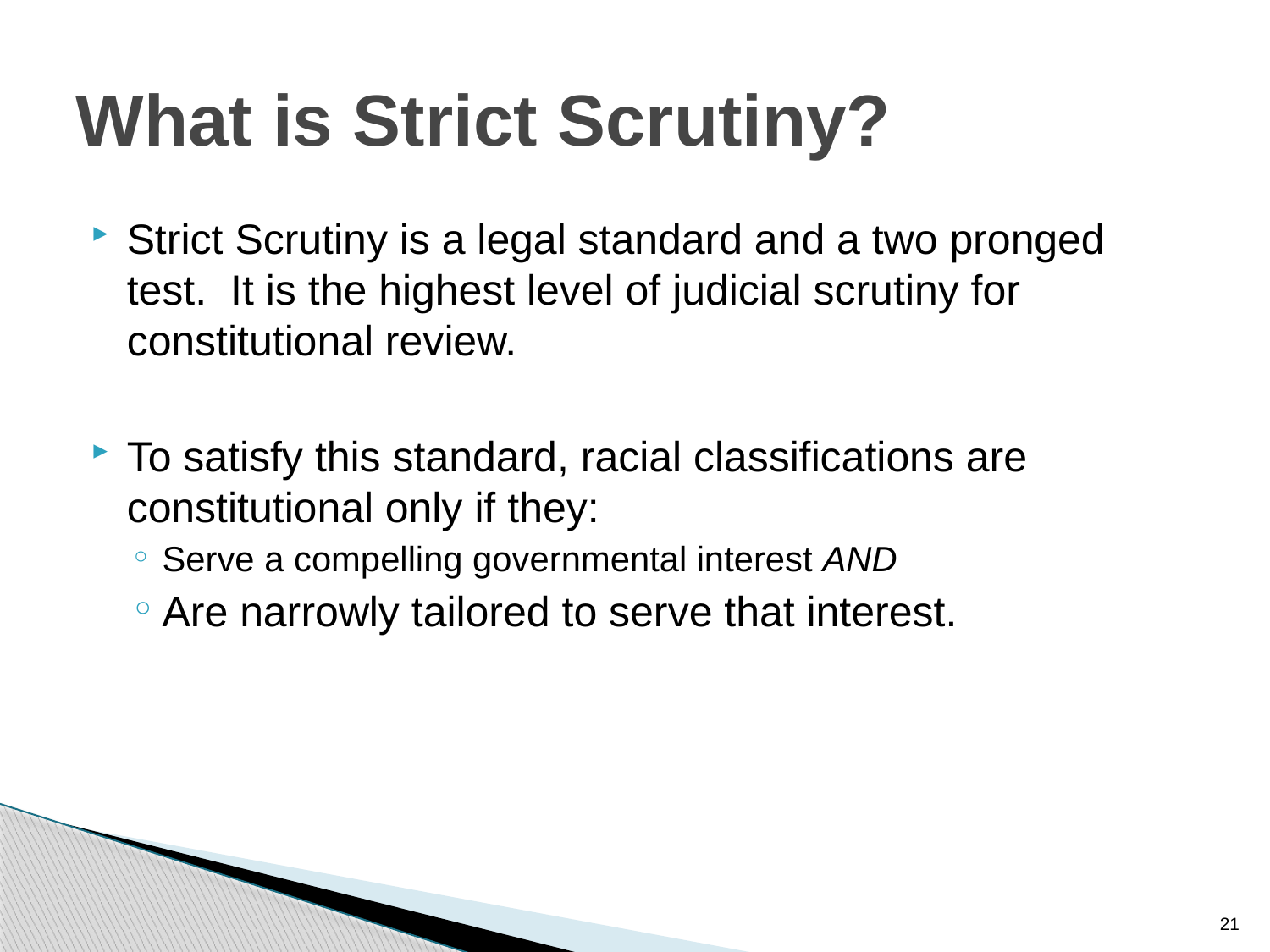

# What is Strict Scrutiny?
Strict Scrutiny is a legal standard and a two pronged test.  It is the highest level of judicial scrutiny for constitutional review.

To satisfy this standard, racial classifications are constitutional only if they:
Serve a compelling governmental interest AND
Are narrowly tailored to serve that interest.
21